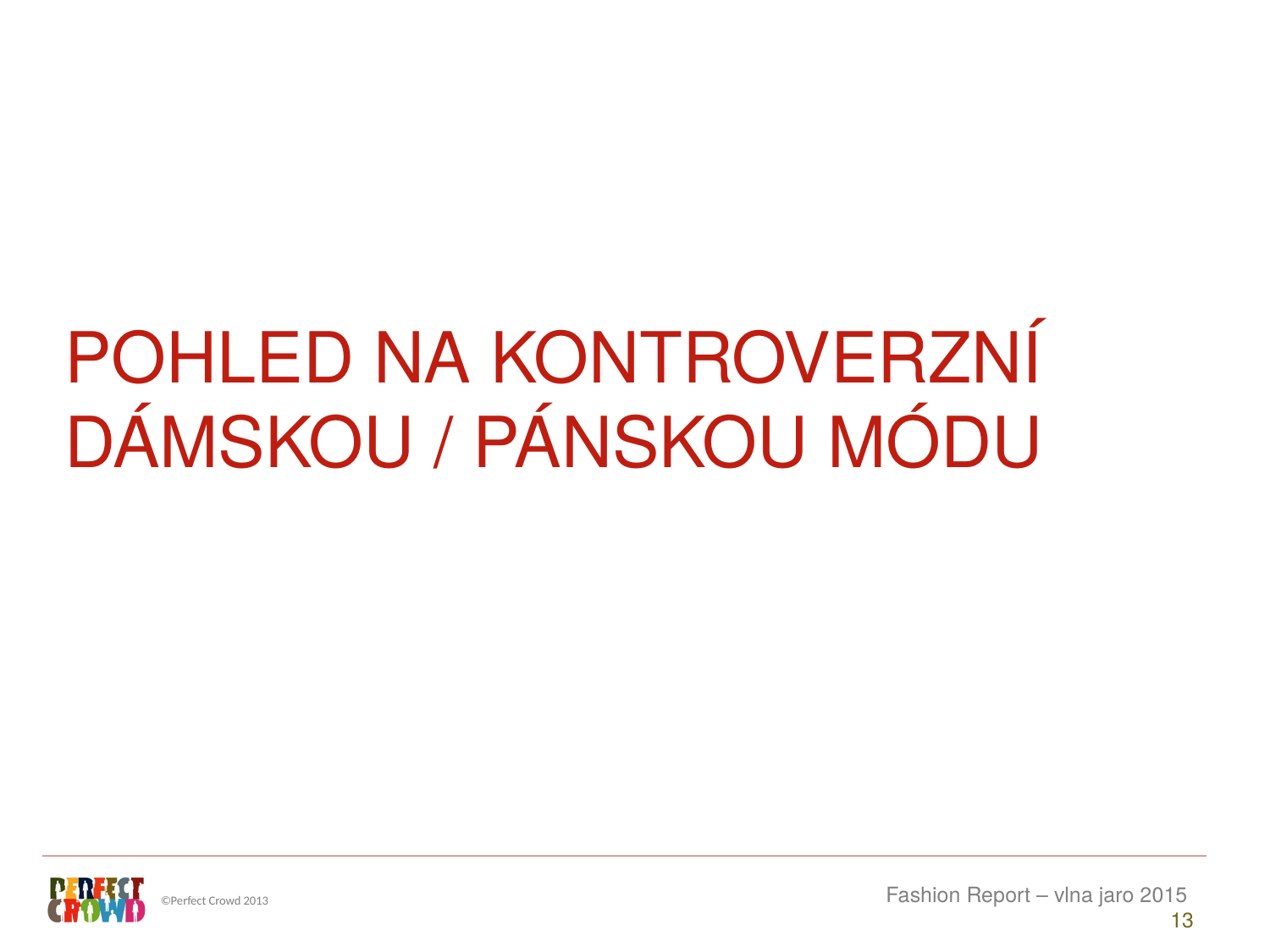

# POHLED NA KONTROVERZNÍ DÁMSKOU / PÁNSKOU MÓDU